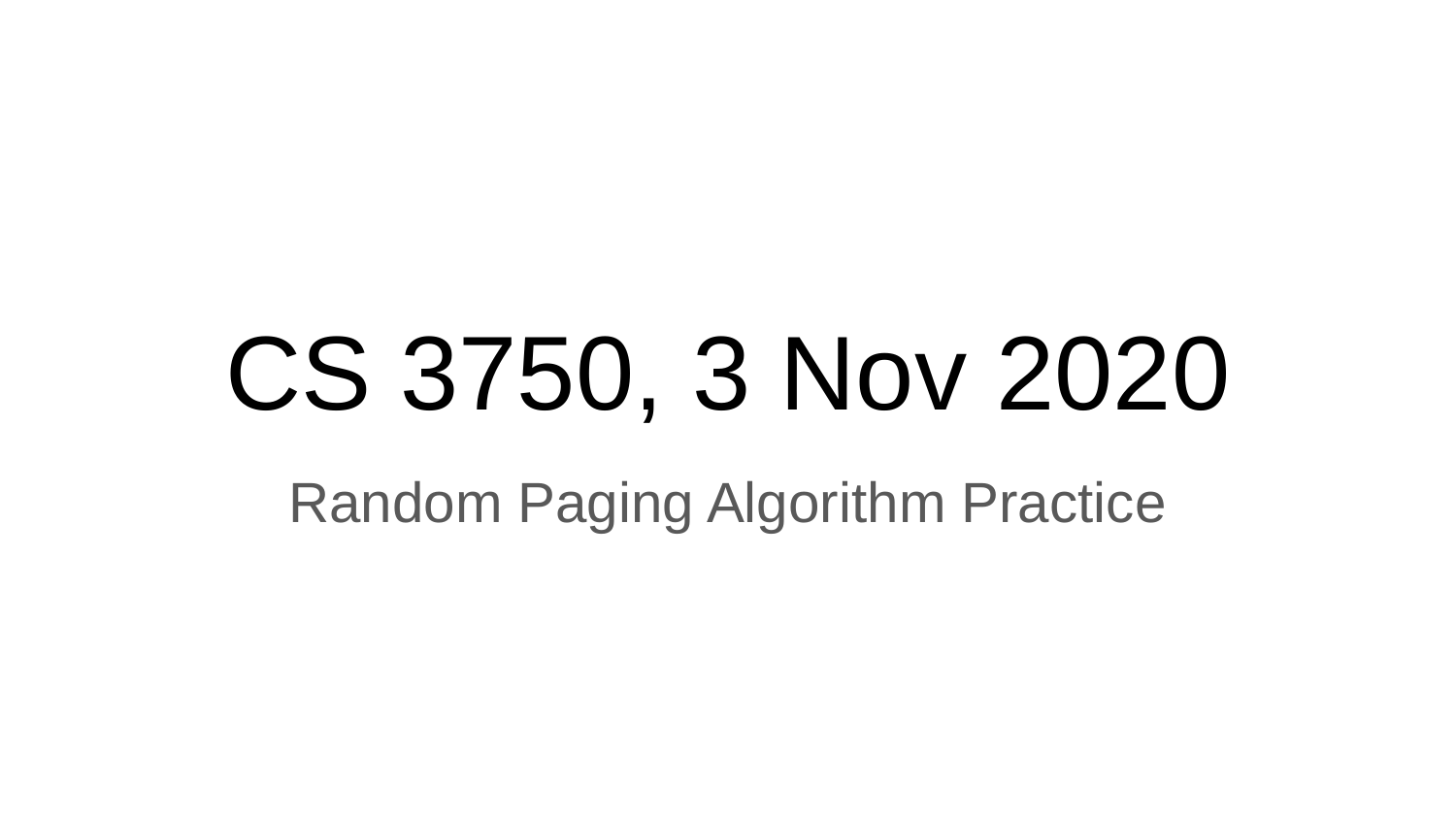

# CS 3750, 3 Nov 2020
Random Paging Algorithm Practice